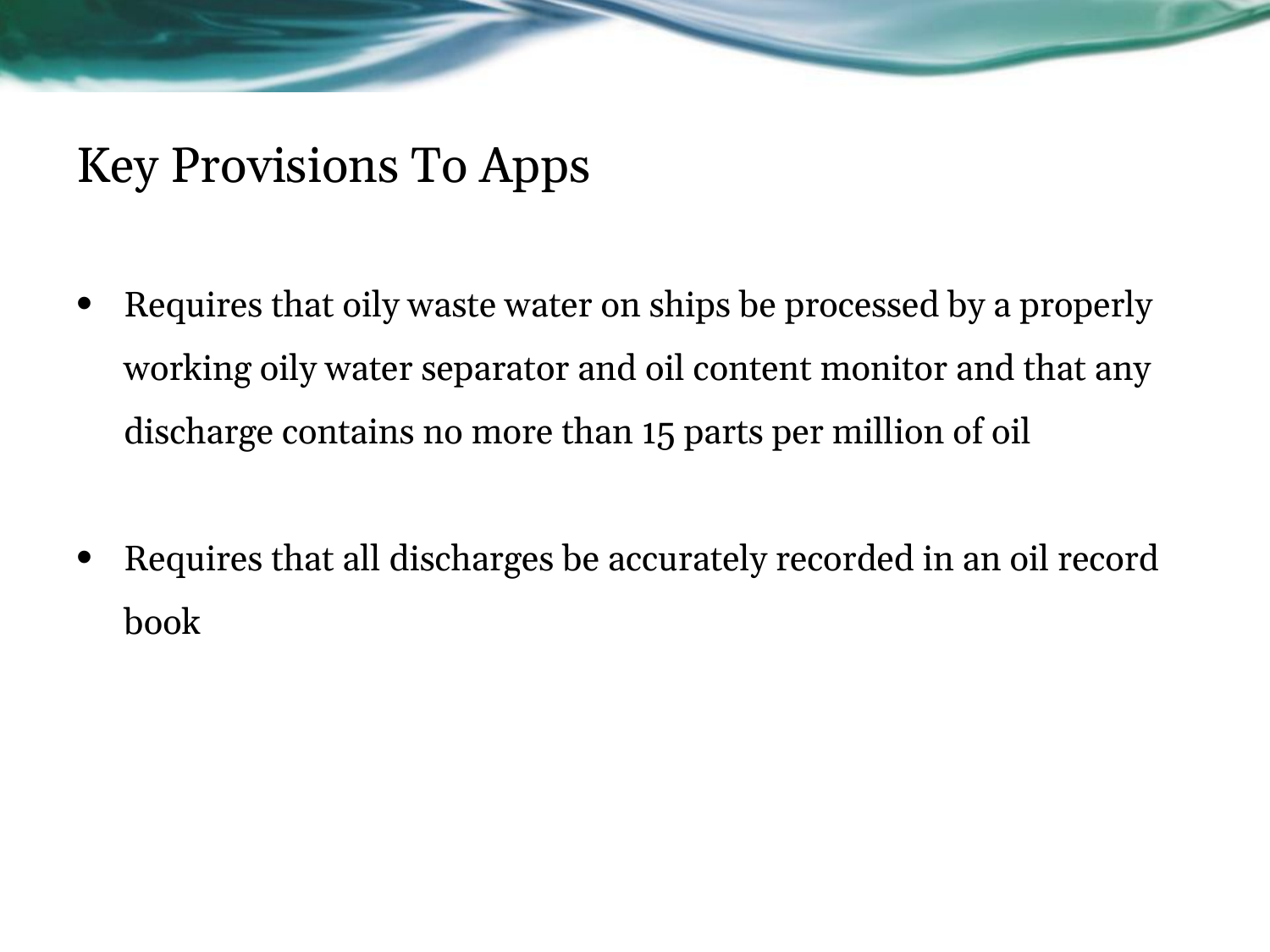

# Key Provisions To Apps
Requires that oily waste water on ships be processed by a properly working oily water separator and oil content monitor and that any discharge contains no more than 15 parts per million of oil

Requires that all discharges be accurately recorded in an oil record book